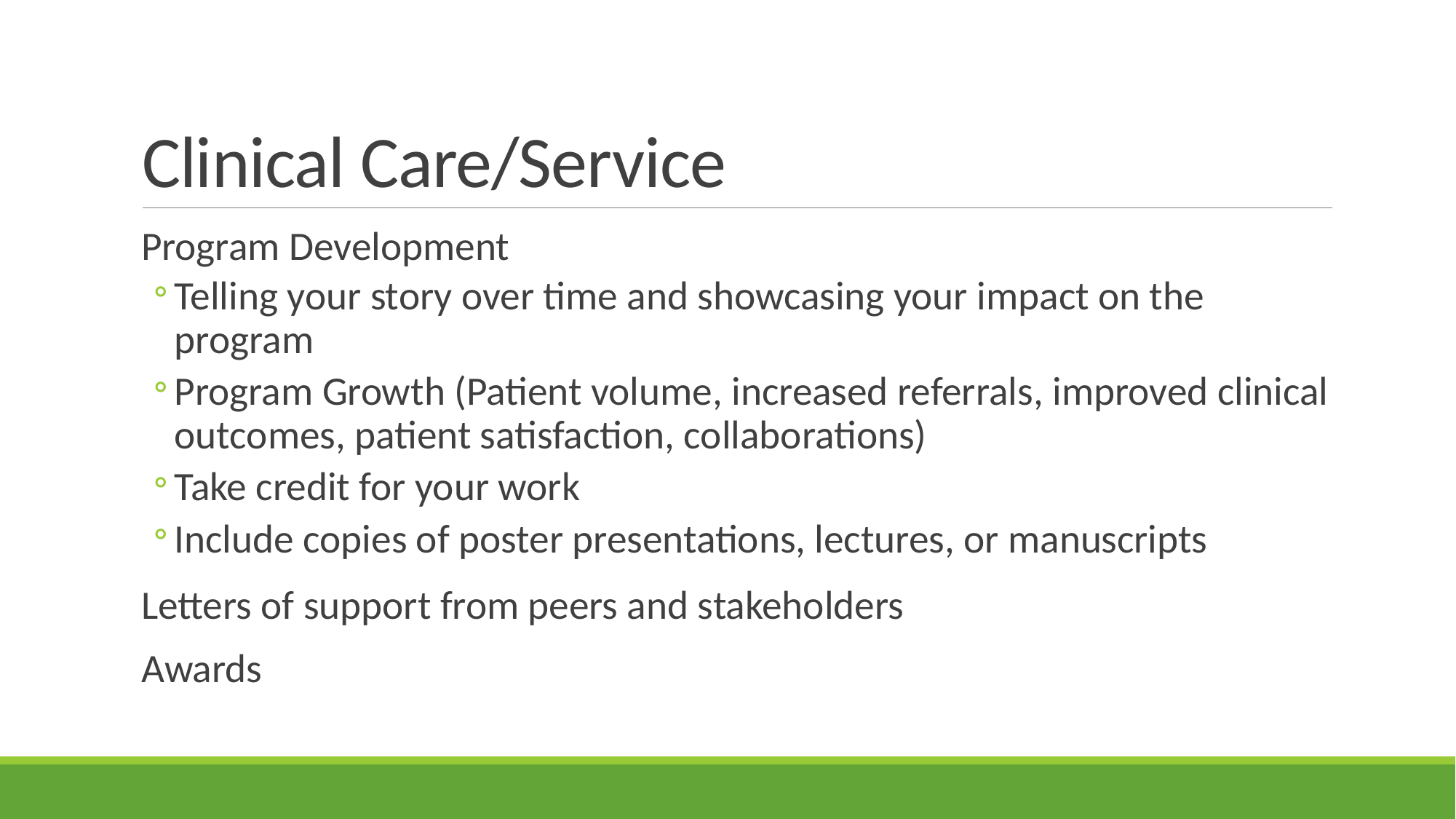

# Clinical Care/Service
Program Development
Telling your story over time and showcasing your impact on the program
Program Growth (Patient volume, increased referrals, improved clinical outcomes, patient satisfaction, collaborations)
Take credit for your work
Include copies of poster presentations, lectures, or manuscripts
Letters of support from peers and stakeholders
Awards